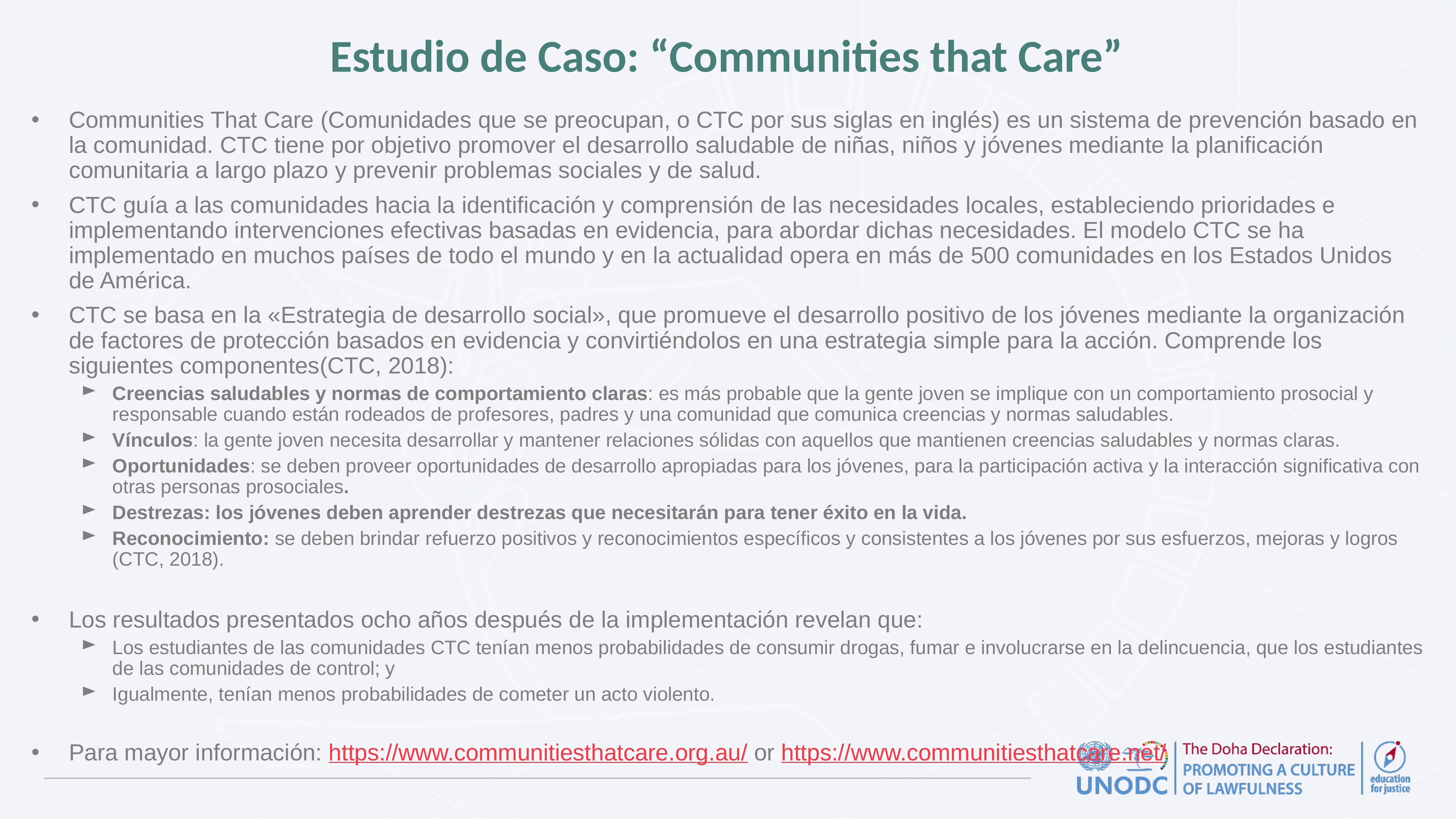

# Estudio de Caso: “Communities that Care”
Communities That Care (Comunidades que se preocupan, o CTC por sus siglas en inglés) es un sistema de prevención basado en la comunidad. CTC tiene por objetivo promover el desarrollo saludable de niñas, niños y jóvenes mediante la planificación comunitaria a largo plazo y prevenir problemas sociales y de salud.
CTC guía a las comunidades hacia la identificación y comprensión de las necesidades locales, estableciendo prioridades e implementando intervenciones efectivas basadas en evidencia, para abordar dichas necesidades. El modelo CTC se ha implementado en muchos países de todo el mundo y en la actualidad opera en más de 500 comunidades en los Estados Unidos de América.
CTC se basa en la «Estrategia de desarrollo social», que promueve el desarrollo positivo de los jóvenes mediante la organización de factores de protección basados en evidencia y convirtiéndolos en una estrategia simple para la acción. Comprende los siguientes componentes(CTC, 2018):
Creencias saludables y normas de comportamiento claras: es más probable que la gente joven se implique con un comportamiento prosocial y responsable cuando están rodeados de profesores, padres y una comunidad que comunica creencias y normas saludables.
Vínculos: la gente joven necesita desarrollar y mantener relaciones sólidas con aquellos que mantienen creencias saludables y normas claras.
Oportunidades: se deben proveer oportunidades de desarrollo apropiadas para los jóvenes, para la participación activa y la interacción significativa con otras personas prosociales.
Destrezas: los jóvenes deben aprender destrezas que necesitarán para tener éxito en la vida.
Reconocimiento: se deben brindar refuerzo positivos y reconocimientos específicos y consistentes a los jóvenes por sus esfuerzos, mejoras y logros (CTC, 2018).

Los resultados presentados ocho años después de la implementación revelan que:
Los estudiantes de las comunidades CTC tenían menos probabilidades de consumir drogas, fumar e involucrarse en la delincuencia, que los estudiantes de las comunidades de control; y
Igualmente, tenían menos probabilidades de cometer un acto violento.

Para mayor información: https://www.communitiesthatcare.org.au/ or https://www.communitiesthatcare.net/